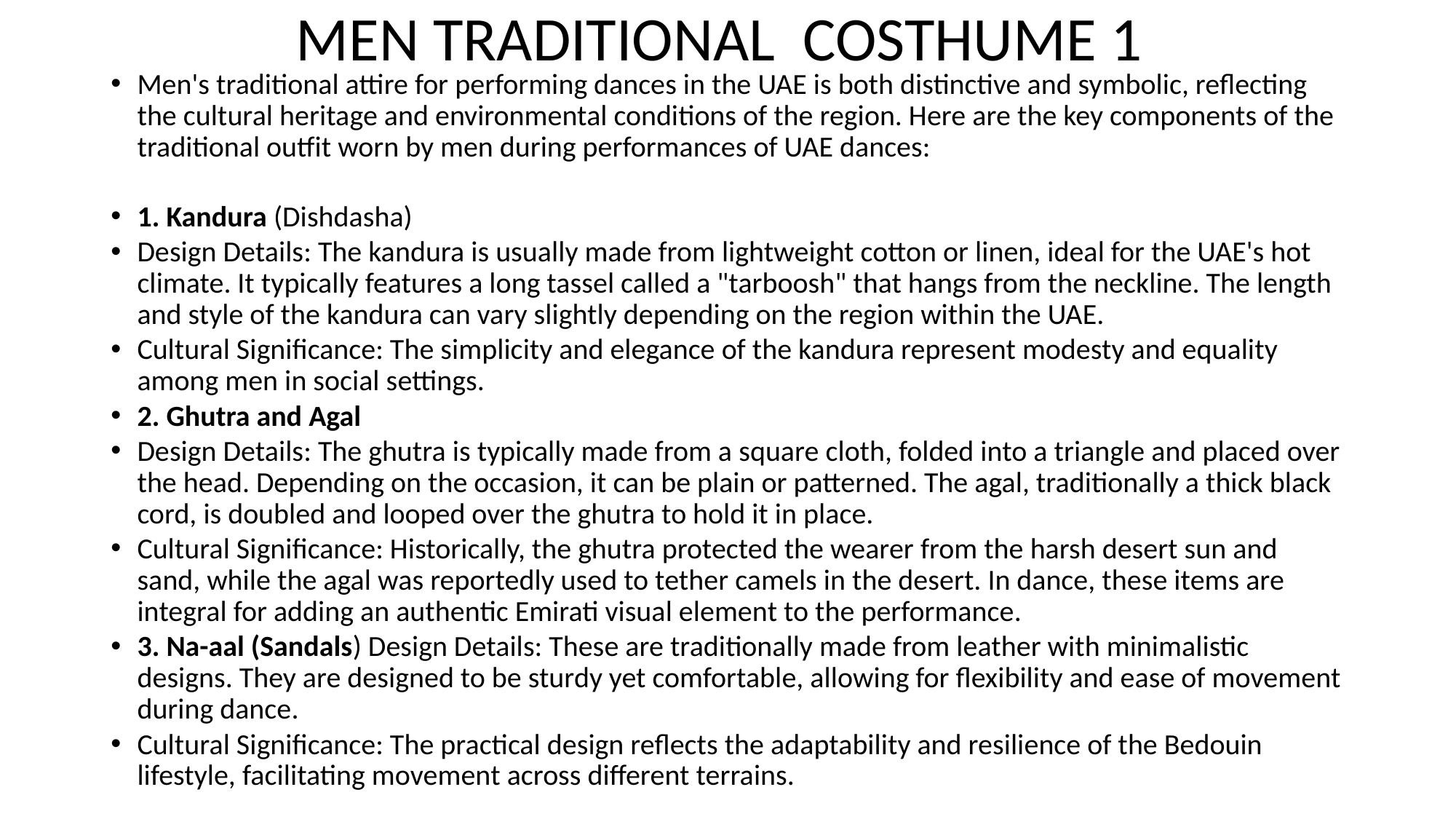

# MEN TRADITIONAL  COSTHUME 1
Men's traditional attire for performing dances in the UAE is both distinctive and symbolic, reflecting the cultural heritage and environmental conditions of the region. Here are the key components of the traditional outfit worn by men during performances of UAE dances:

1. Kandura (Dishdasha)
Design Details: The kandura is usually made from lightweight cotton or linen, ideal for the UAE's hot climate. It typically features a long tassel called a "tarboosh" that hangs from the neckline. The length and style of the kandura can vary slightly depending on the region within the UAE.
Cultural Significance: The simplicity and elegance of the kandura represent modesty and equality among men in social settings.
2. Ghutra and Agal
Design Details: The ghutra is typically made from a square cloth, folded into a triangle and placed over the head. Depending on the occasion, it can be plain or patterned. The agal, traditionally a thick black cord, is doubled and looped over the ghutra to hold it in place.
Cultural Significance: Historically, the ghutra protected the wearer from the harsh desert sun and sand, while the agal was reportedly used to tether camels in the desert. In dance, these items are integral for adding an authentic Emirati visual element to the performance.
3. Na-aal (Sandals) Design Details: These are traditionally made from leather with minimalistic designs. They are designed to be sturdy yet comfortable, allowing for flexibility and ease of movement during dance.
Cultural Significance: The practical design reflects the adaptability and resilience of the Bedouin lifestyle, facilitating movement across different terrains.